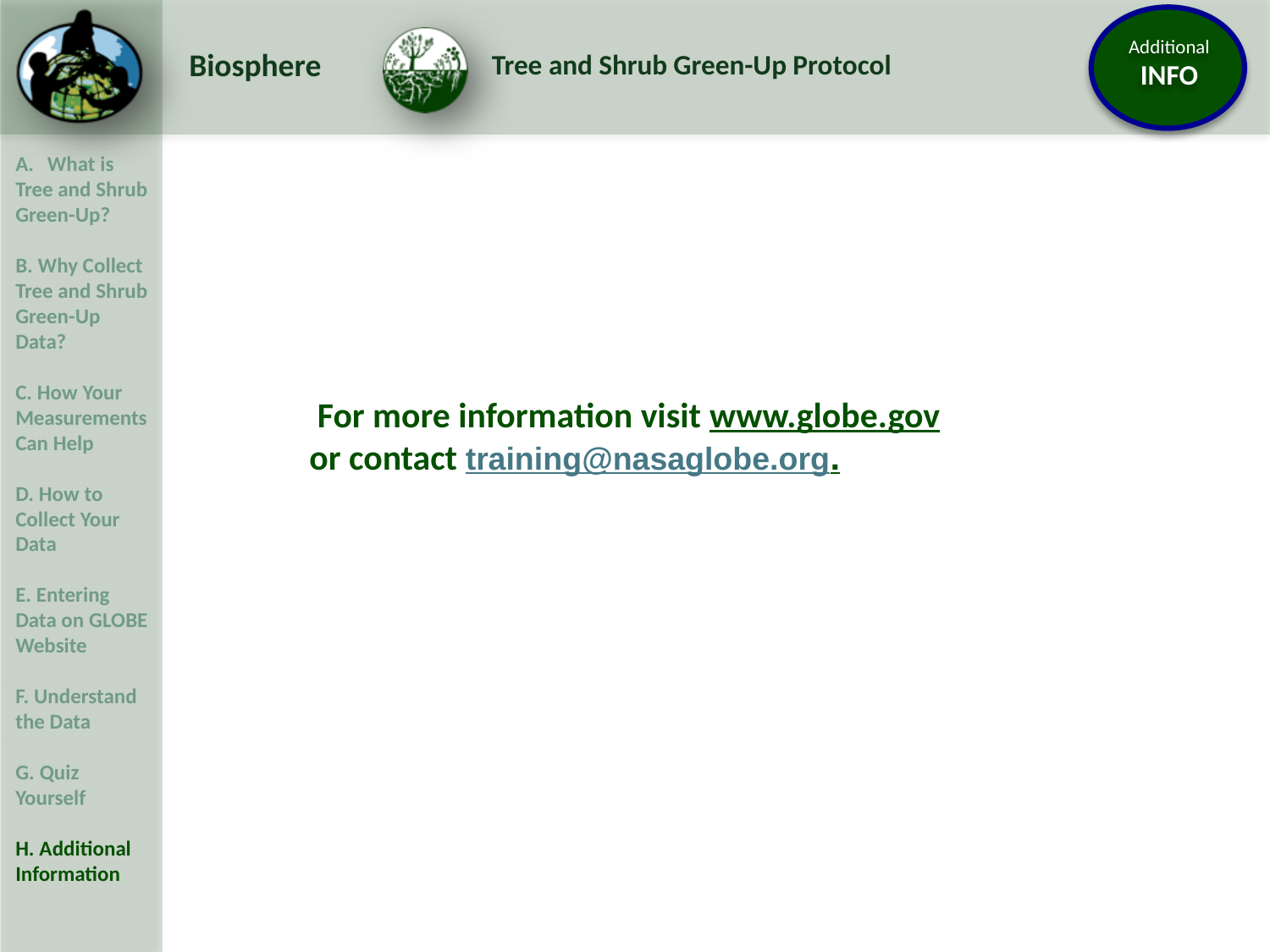

For more information visit www.globe.gov or contact training@nasaglobe.org.